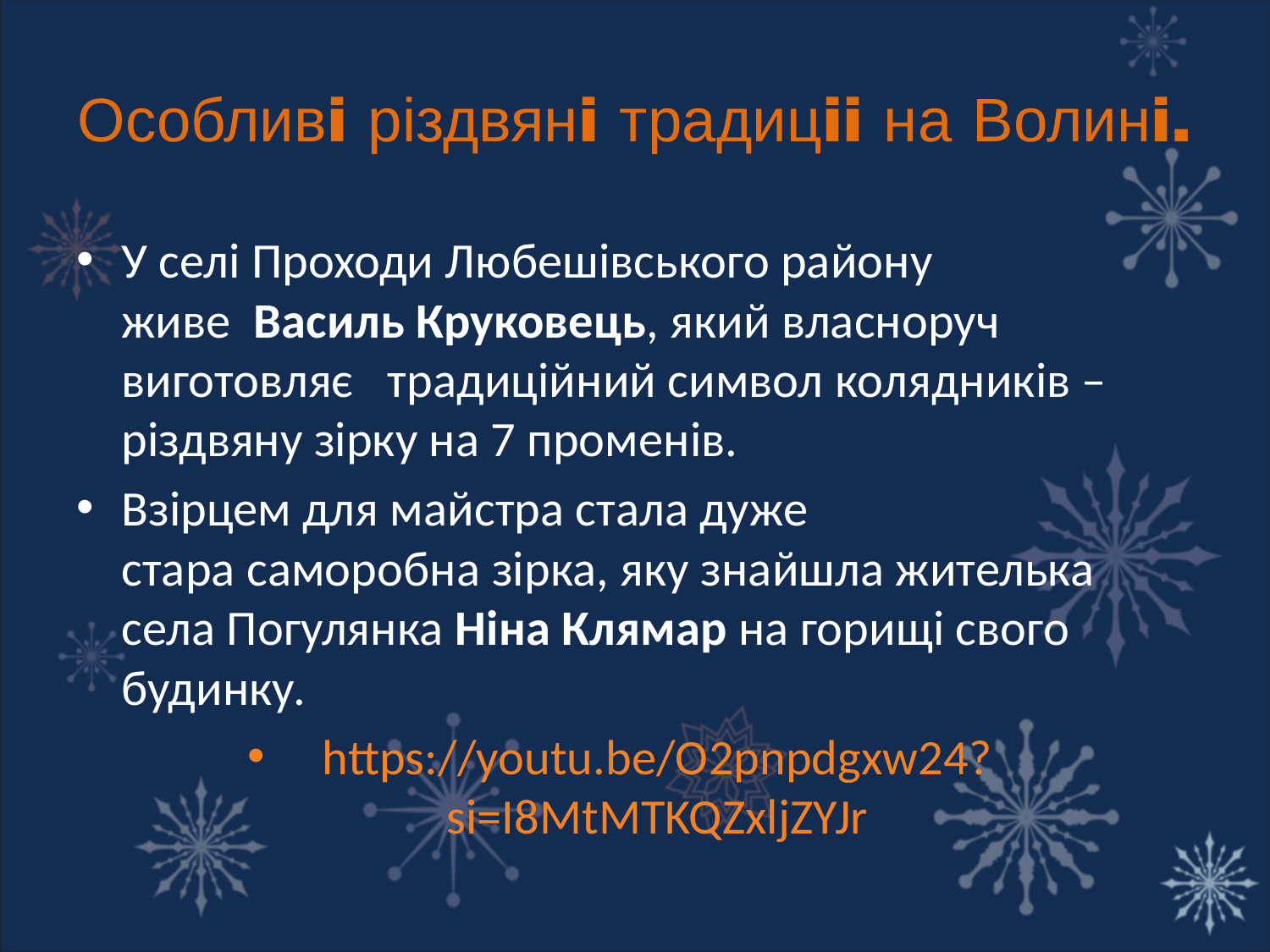

# Особливi різдвянi традицii на Волинi.
У селі Проходи Любешівського району живе  Василь Круковець, який власноруч виготовляє   традиційний символ колядників –різдвяну зірку на 7 променів.
Взірцем для майстра стала дуже стара саморобна зірка, яку знайшла жителька села Погулянка Ніна Клямар на горищі свого  будинку.
https://youtu.be/O2pnpdgxw24?si=I8MtMTKQZxljZYJr